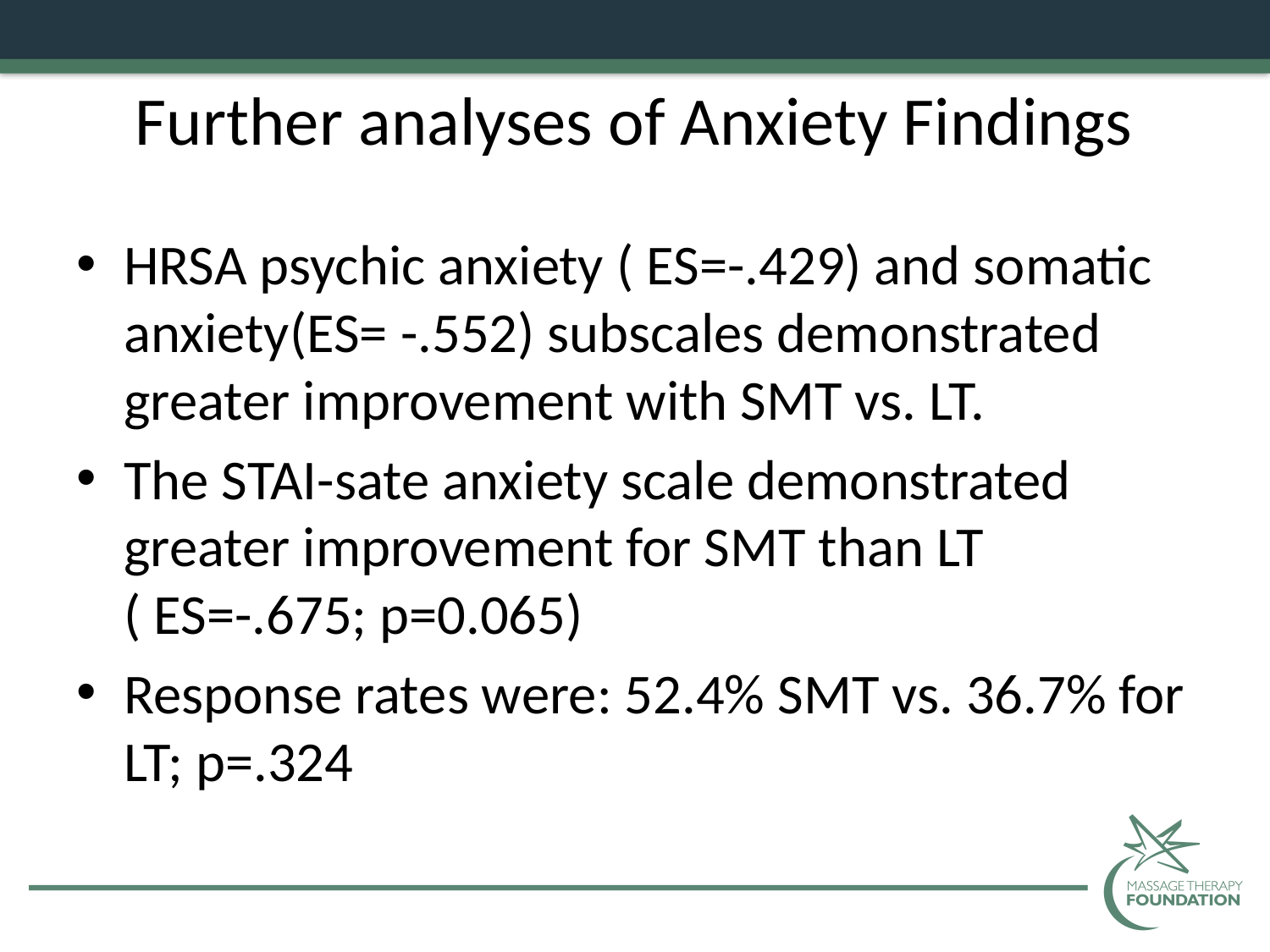

# Further analyses of Anxiety Findings
HRSA psychic anxiety ( ES=-.429) and somatic anxiety(ES= -.552) subscales demonstrated greater improvement with SMT vs. LT.
The STAI-sate anxiety scale demonstrated greater improvement for SMT than LT ( ES=-.675; p=0.065)
Response rates were: 52.4% SMT vs. 36.7% for LT; p=.324